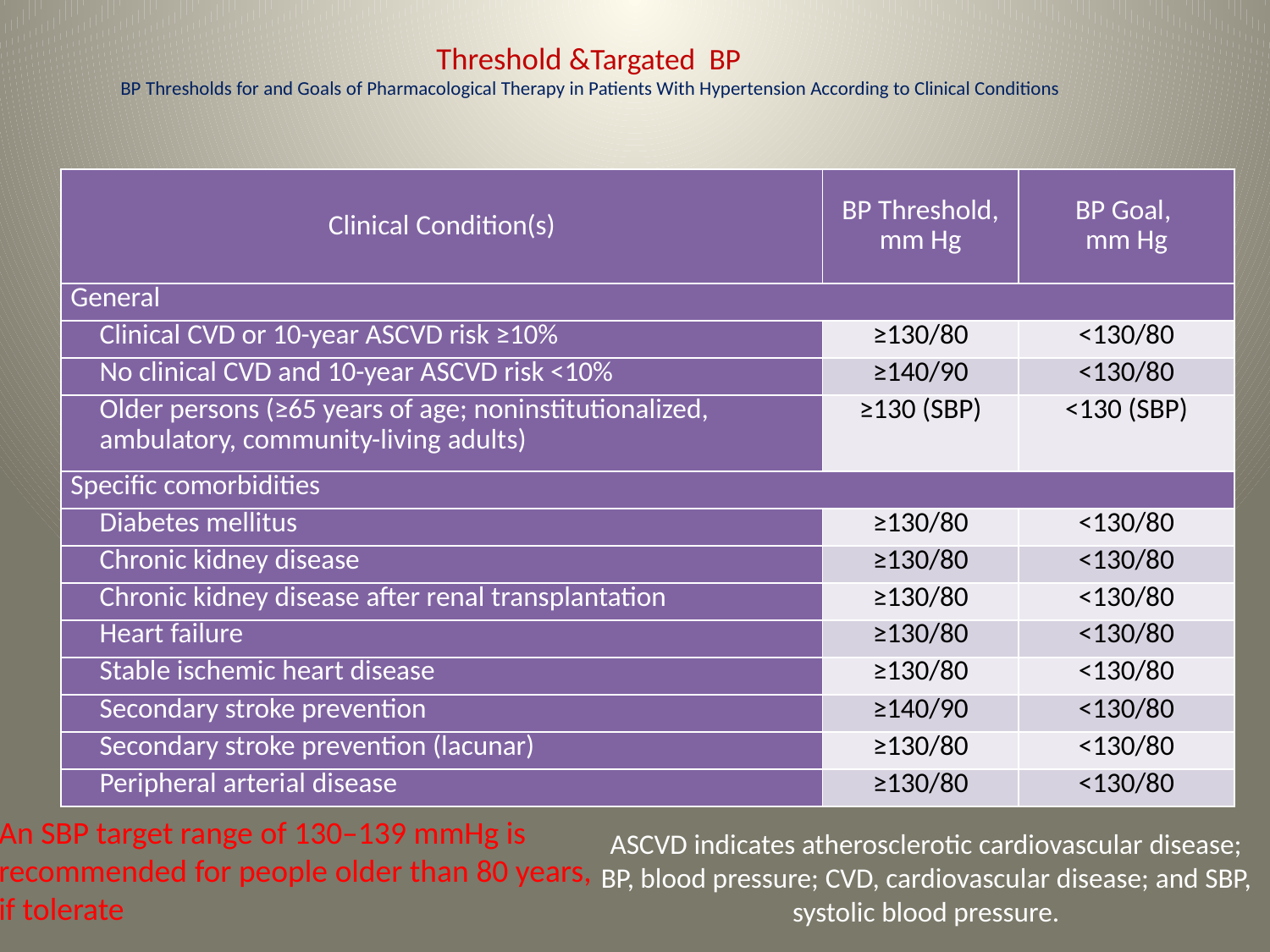

# Threshold &Targated  BP BP Thresholds for and Goals of Pharmacological Therapy in Patients With Hypertension According to Clinical Conditions
| Clinical Condition(s) | BP Threshold, mm Hg | BP Goal, mm Hg |
| --- | --- | --- |
| General |  |  |
| Clinical CVD or 10-year ASCVD risk ≥10% | ≥130/80 | <130/80 |
| No clinical CVD and 10-year ASCVD risk <10% | ≥140/90 | <130/80 |
| Older persons (≥65 years of age; noninstitutionalized, ambulatory, community-living adults) | ≥130 (SBP) | <130 (SBP) |
| Specific comorbidities |  |  |
| Diabetes mellitus | ≥130/80 | <130/80 |
| Chronic kidney disease | ≥130/80 | <130/80 |
| Chronic kidney disease after renal transplantation | ≥130/80 | <130/80 |
| Heart failure | ≥130/80 | <130/80 |
| Stable ischemic heart disease | ≥130/80 | <130/80 |
| Secondary stroke prevention | ≥140/90 | <130/80 |
| Secondary stroke prevention (lacunar) | ≥130/80 | <130/80 |
| Peripheral arterial disease | ≥130/80 | <130/80 |
An SBP target range of 130–139 mmHg is recommended for people older than 80 years, if tolerate
ASCVD indicates atherosclerotic cardiovascular disease; BP, blood pressure; CVD, cardiovascular disease; and SBP, systolic blood pressure.